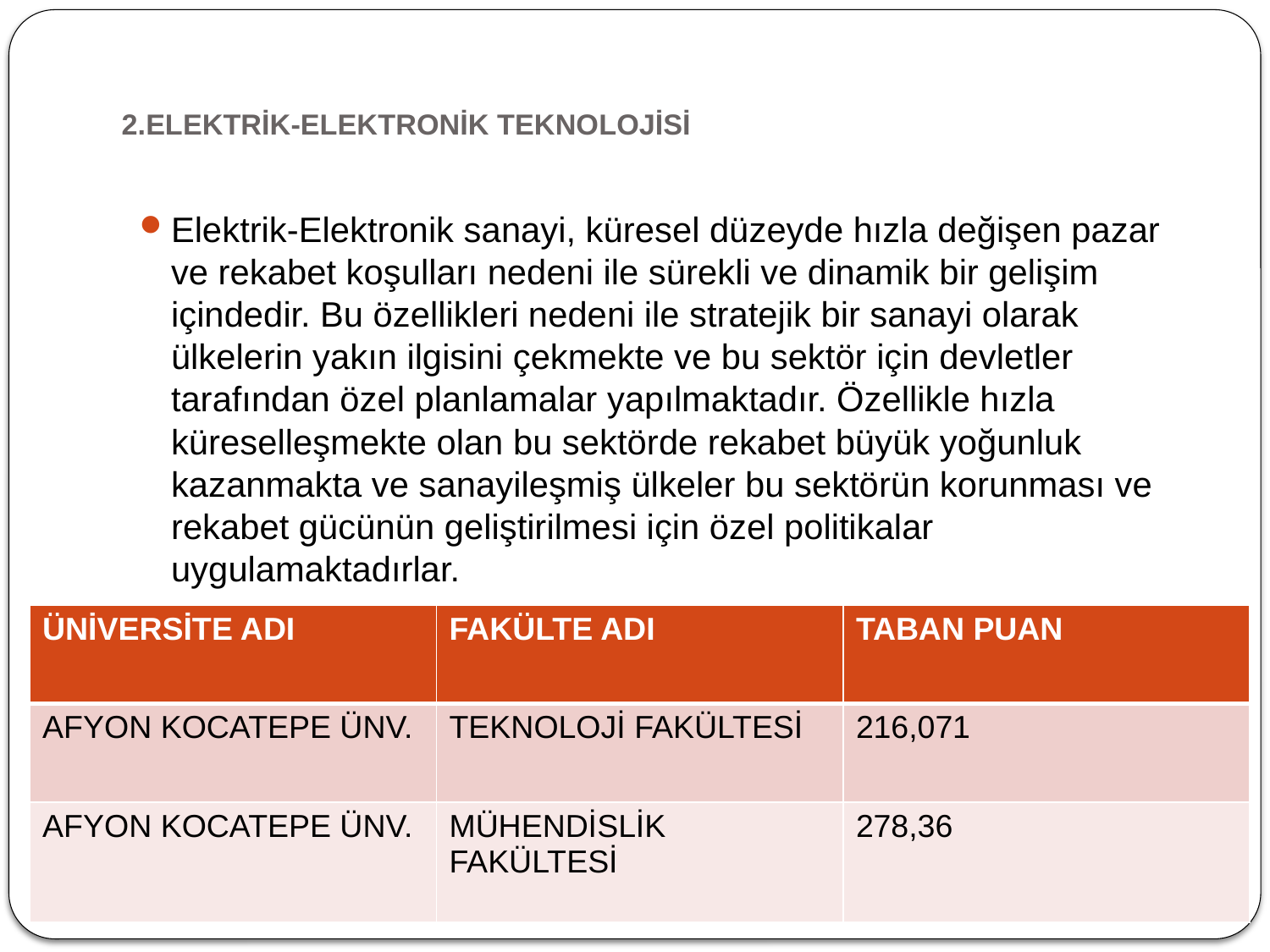

# 2.ELEKTRİK-ELEKTRONİK TEKNOLOJİSİ
Elektrik-Elektronik sanayi, küresel düzeyde hızla değişen pazar ve rekabet koşulları nedeni ile sürekli ve dinamik bir gelişim içindedir. Bu özellikleri nedeni ile stratejik bir sanayi olarak ülkelerin yakın ilgisini çekmekte ve bu sektör için devletler tarafından özel planlamalar yapılmaktadır. Özellikle hızla küreselleşmekte olan bu sektörde rekabet büyük yoğunluk kazanmakta ve sanayileşmiş ülkeler bu sektörün korunması ve rekabet gücünün geliştirilmesi için özel politikalar uygulamaktadırlar.

| ÜNİVERSİTE ADI | FAKÜLTE ADI | TABAN PUAN |
| --- | --- | --- |
| AFYON KOCATEPE ÜNV. | TEKNOLOJİ FAKÜLTESİ | 216,071 |
| AFYON KOCATEPE ÜNV. | MÜHENDİSLİK FAKÜLTESİ | 278,36 |